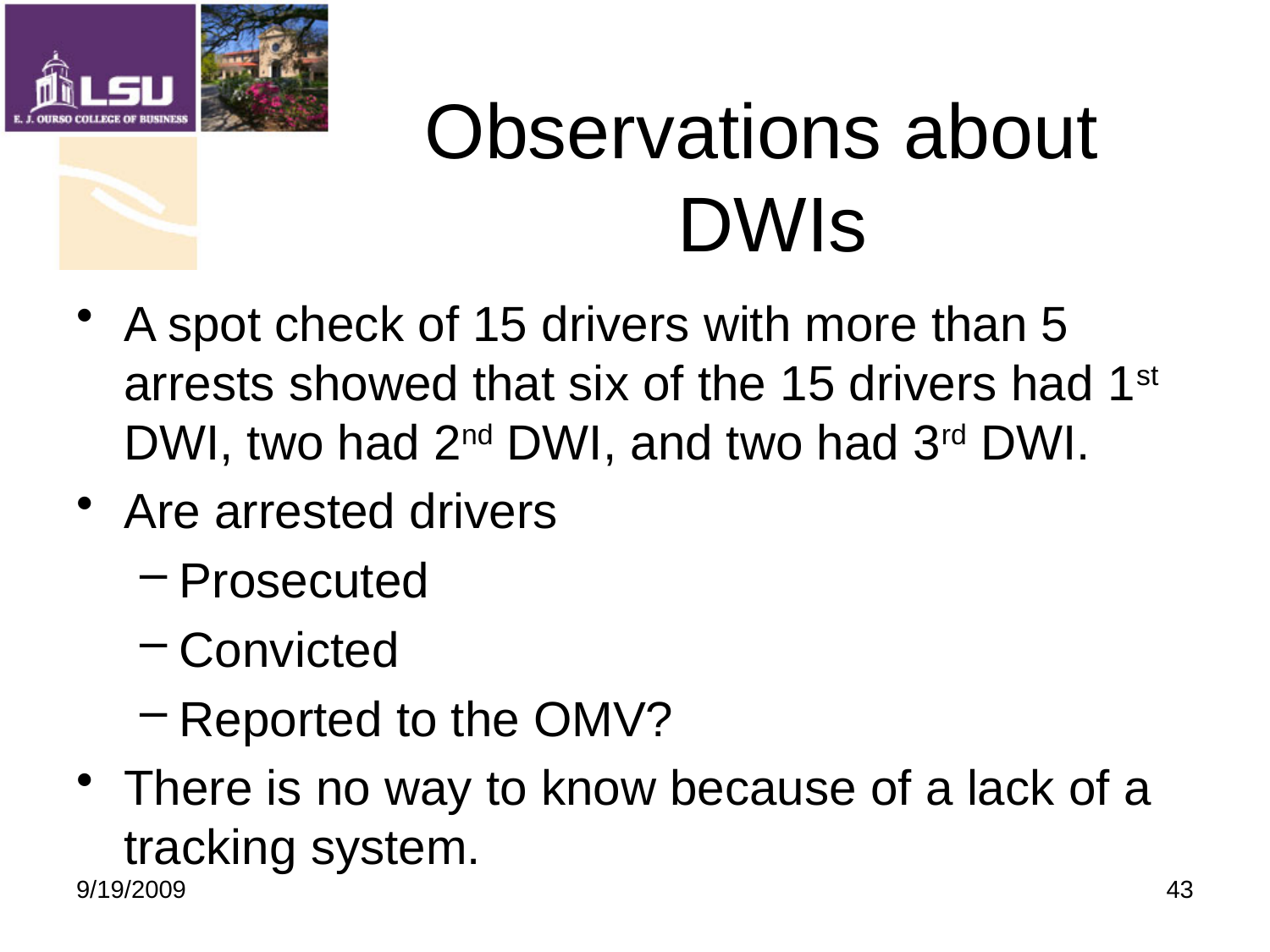

# Observations about  DWIs
A spot check of 15 drivers with more than 5 arrests showed that six of the 15 drivers had 1st DWI, two had 2nd DWI, and two had 3rd DWI.
Are arrested drivers
Prosecuted
Convicted
Reported to the OMV?
There is no way to know because of a lack of a tracking system.
9/19/2009
43